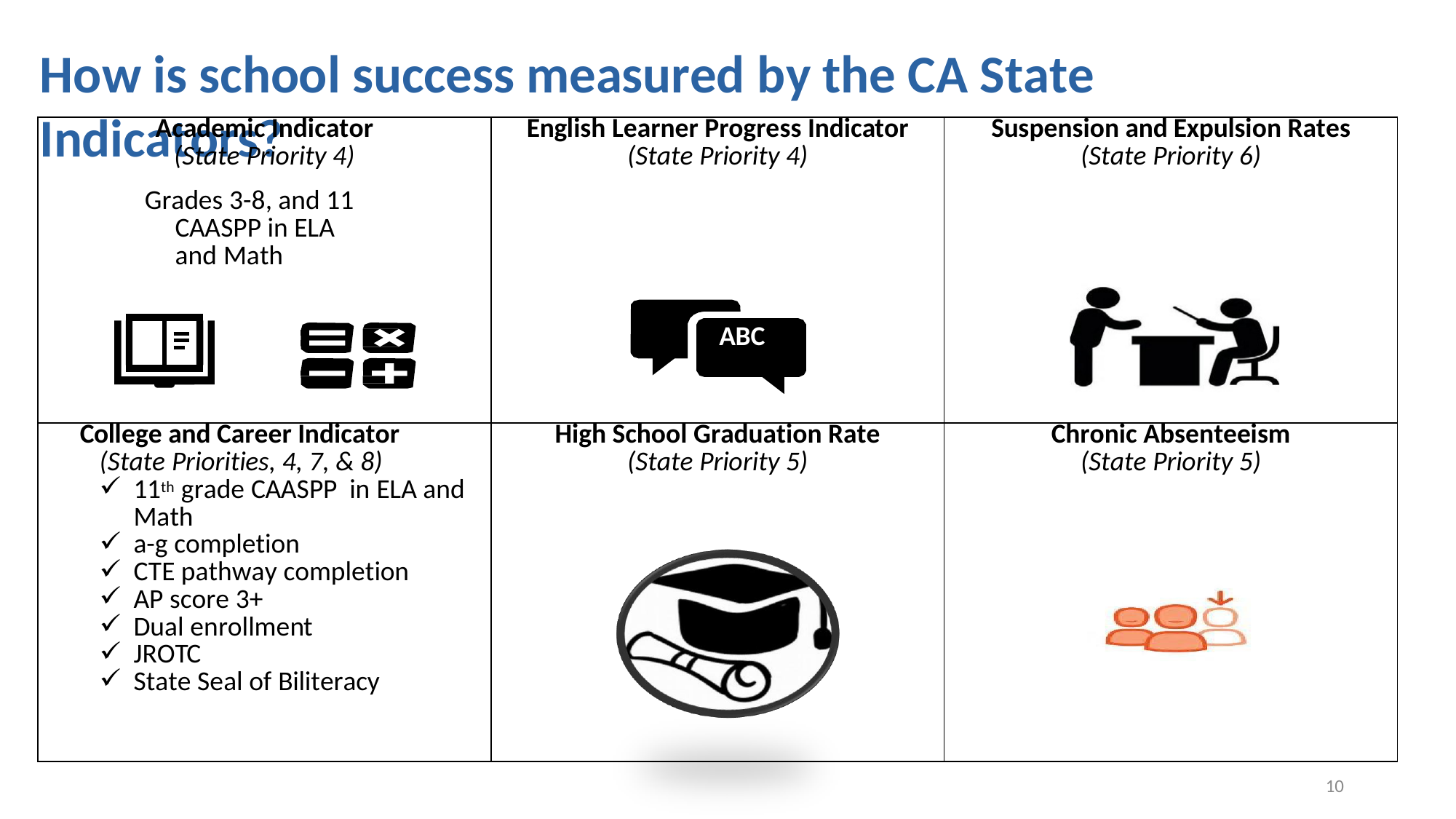

How is school success measured by the CA State Indicators?
| Academic Indicator (State Priority 4) Grades 3-8, and 11 CAASPP in ELA and Math | English Learner Progress Indicator (State Priority 4) ABC | Suspension and Expulsion Rates (State Priority 6) |
| --- | --- | --- |
| College and Career Indicator (State Priorities, 4, 7, & 8) 11th grade CAASPP in ELA and Math a-g completion CTE pathway completion AP score 3+ Dual enrollment JROTC State Seal of Biliteracy | High School Graduation Rate (State Priority 5) | Chronic Absenteeism (State Priority 5) |

10